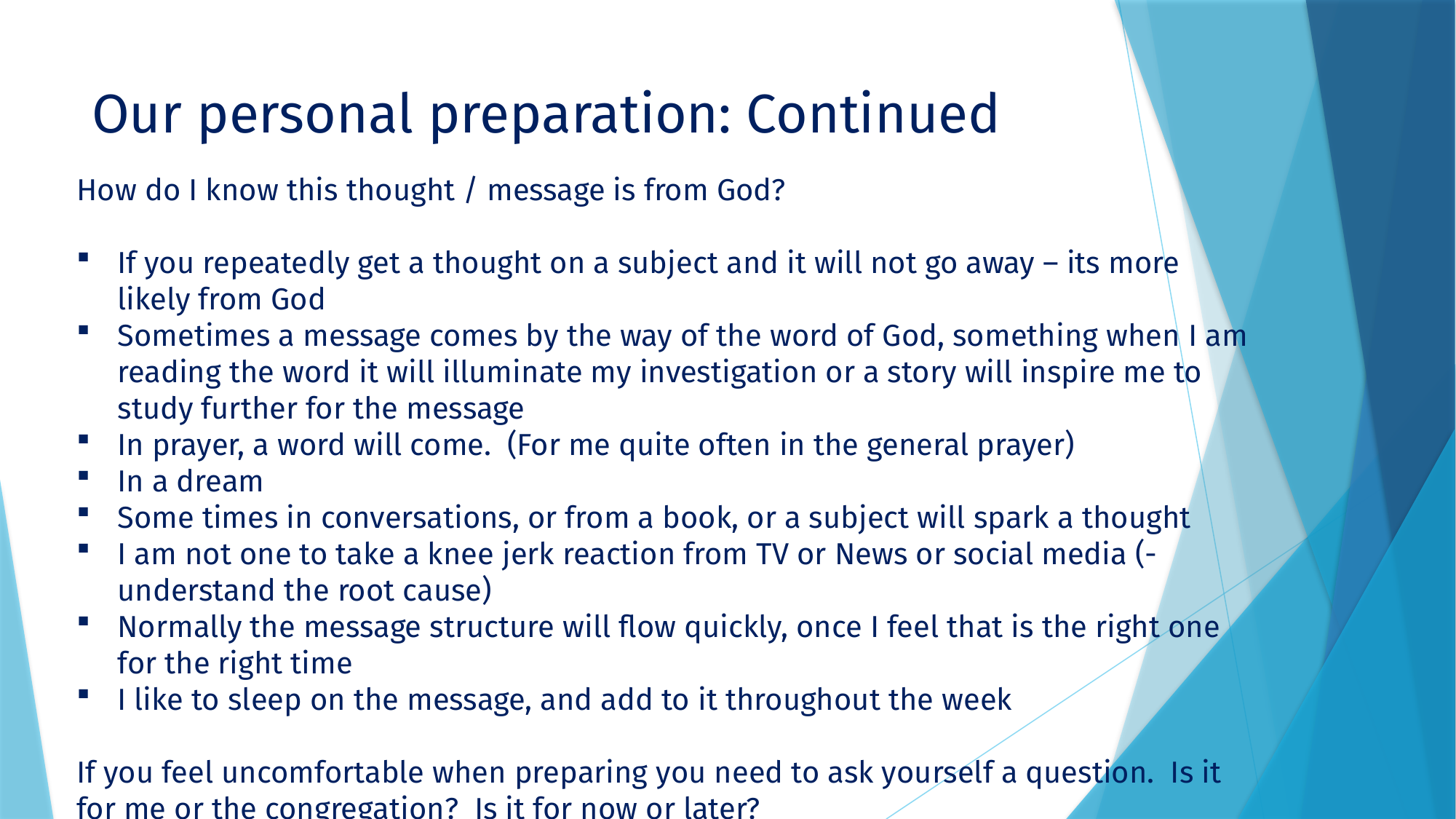

# Our personal preparation: Continued
How do I know this thought / message is from God?

If you repeatedly get a thought on a subject and it will not go away – its more likely from God
Sometimes a message comes by the way of the word of God, something when I am reading the word it will illuminate my investigation or a story will inspire me to study further for the message
In prayer, a word will come.  (For me quite often in the general prayer)
In a dream
Some times in conversations, or from a book, or a subject will spark a thought
I am not one to take a knee jerk reaction from TV or News or social media (-understand the root cause)
Normally the message structure will flow quickly, once I feel that is the right one for the right time
I like to sleep on the message, and add to it throughout the week

If you feel uncomfortable when preparing you need to ask yourself a question.  Is it for me or the congregation?  Is it for now or later?